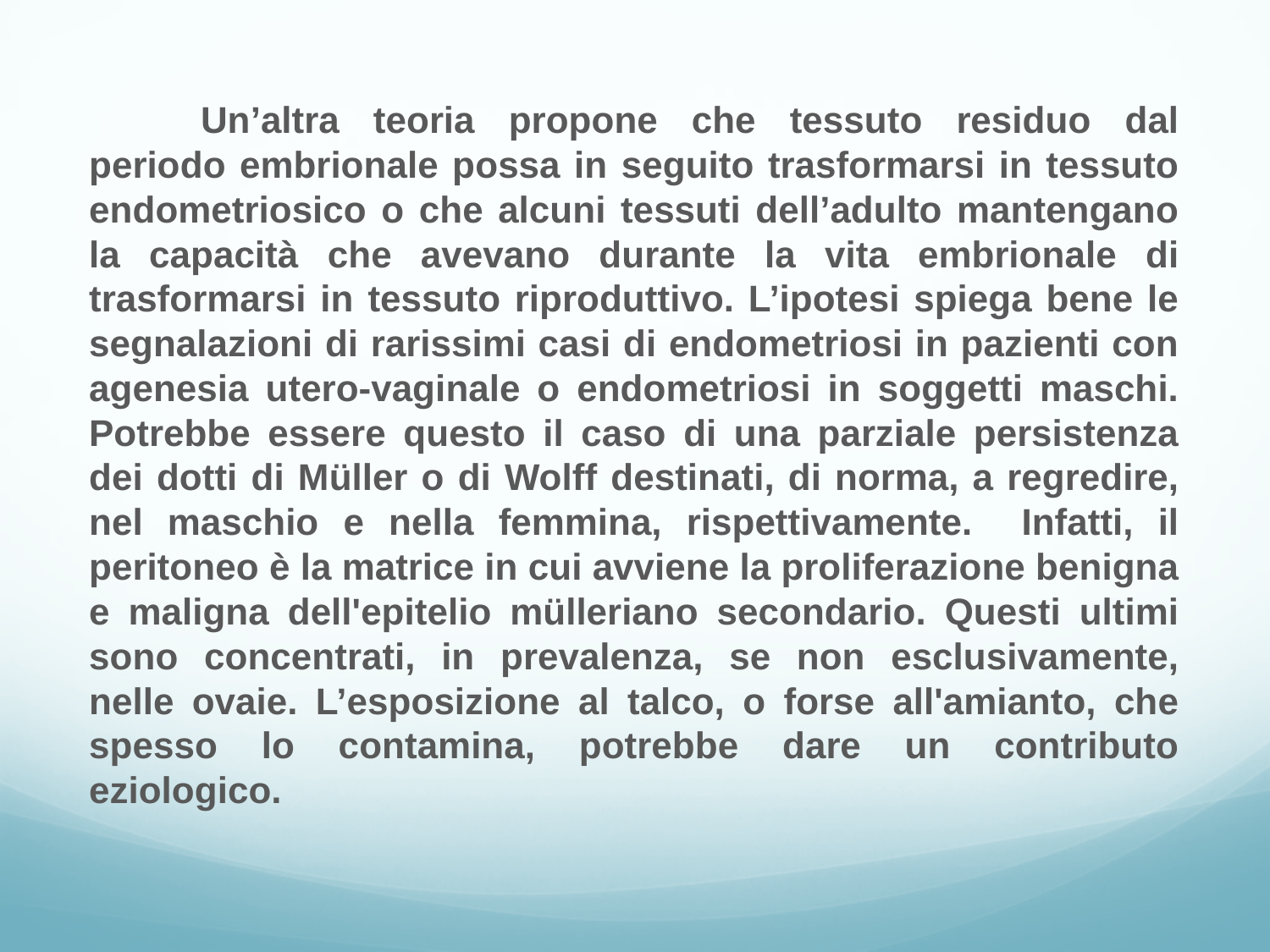

Un’altra teoria propone che tessuto residuo dal periodo embrionale possa in seguito trasformarsi in tessuto endometriosico o che alcuni tessuti dell’adulto mantengano la capacità che avevano durante la vita embrionale di trasformarsi in tessuto riproduttivo. L’ipotesi spiega bene le segnalazioni di rarissimi casi di endometriosi in pazienti con agenesia utero-vaginale o endometriosi in soggetti maschi. Potrebbe essere questo il caso di una parziale persistenza dei dotti di Müller o di Wolff destinati, di norma, a regredire, nel maschio e nella femmina, rispettivamente.  Infatti, il peritoneo è la matrice in cui avviene la proliferazione benigna e maligna dell'epitelio mülleriano secondario. Questi ultimi sono concentrati, in prevalenza, se non esclusivamente, nelle ovaie. L’esposizione al talco, o forse all'amianto, che spesso lo contamina, potrebbe dare un contributo eziologico.